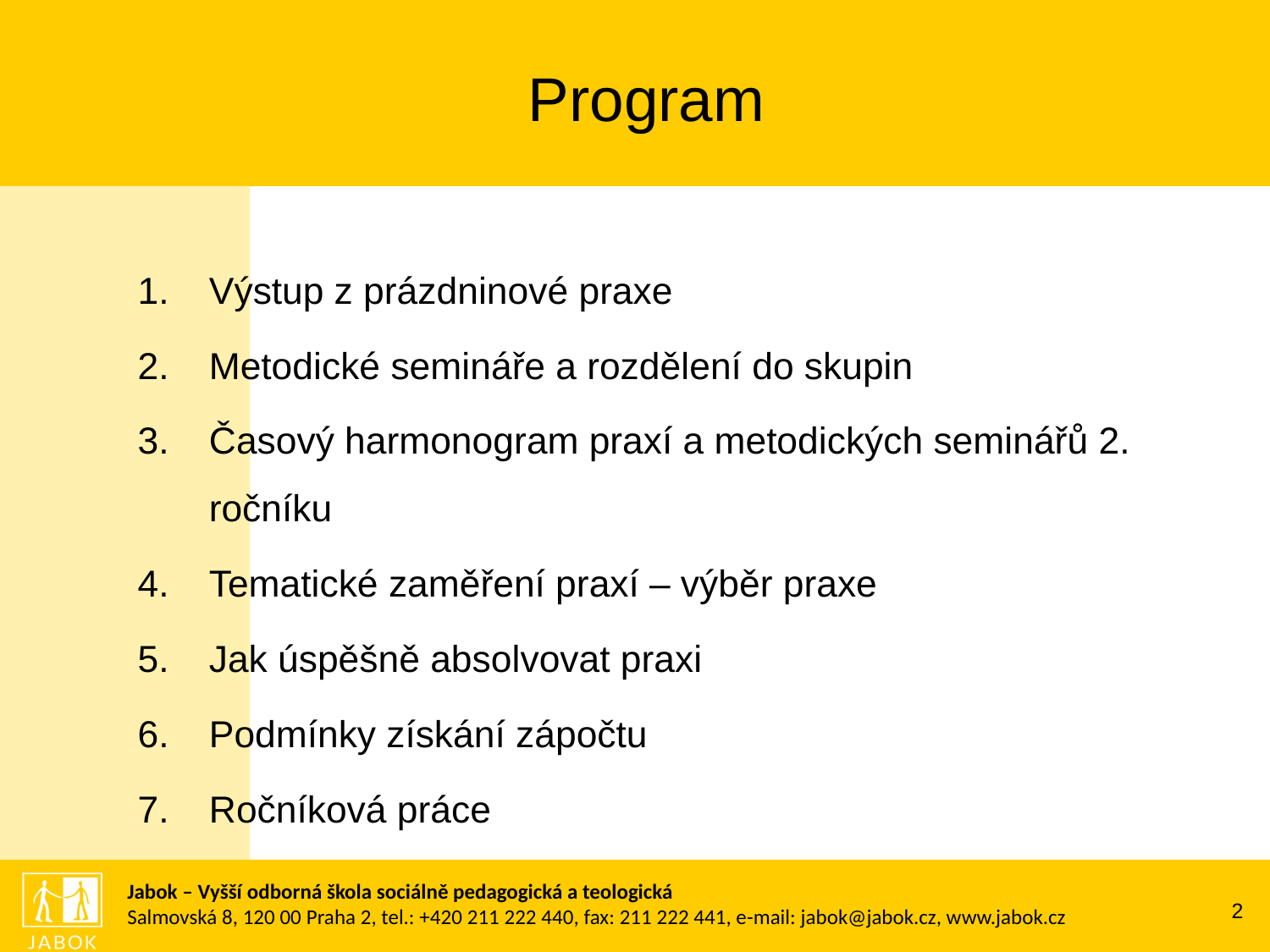

Program

Výstup z prázdninové praxe
Metodické semináře a rozdělení do skupin
Časový harmonogram praxí a metodických seminářů 2. ročníku
Tematické zaměření praxí – výběr praxe
Jak úspěšně absolvovat praxi
Podmínky získání zápočtu
Ročníková práce